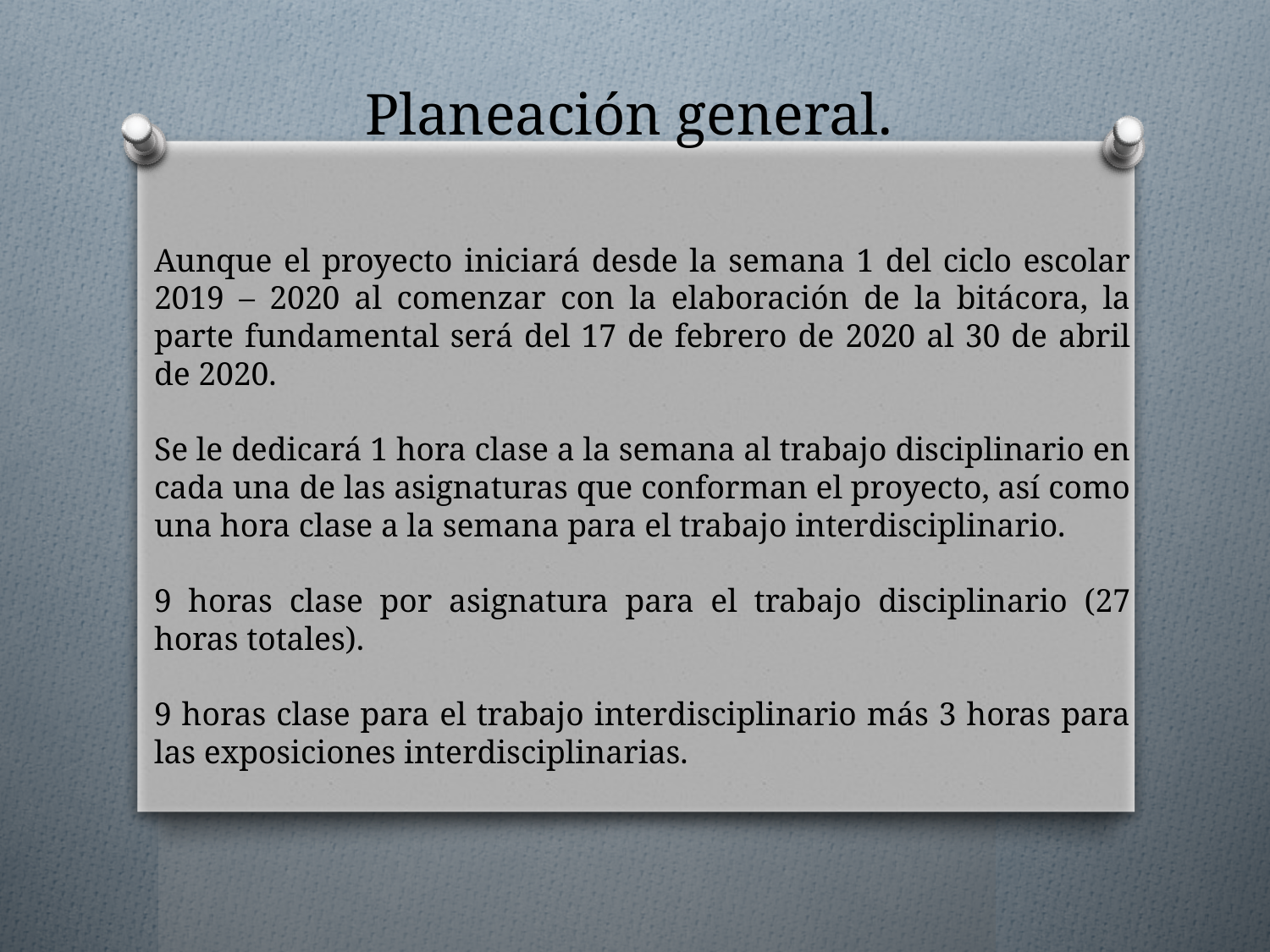

Planeación general.

Aunque el proyecto iniciará desde la semana 1 del ciclo escolar 2019 – 2020 al comenzar con la elaboración de la bitácora, la parte fundamental será del 17 de febrero de 2020 al 30 de abril de 2020.

Se le dedicará 1 hora clase a la semana al trabajo disciplinario en cada una de las asignaturas que conforman el proyecto, así como una hora clase a la semana para el trabajo interdisciplinario.

9 horas clase por asignatura para el trabajo disciplinario (27 horas totales).

9 horas clase para el trabajo interdisciplinario más 3 horas para las exposiciones interdisciplinarias.